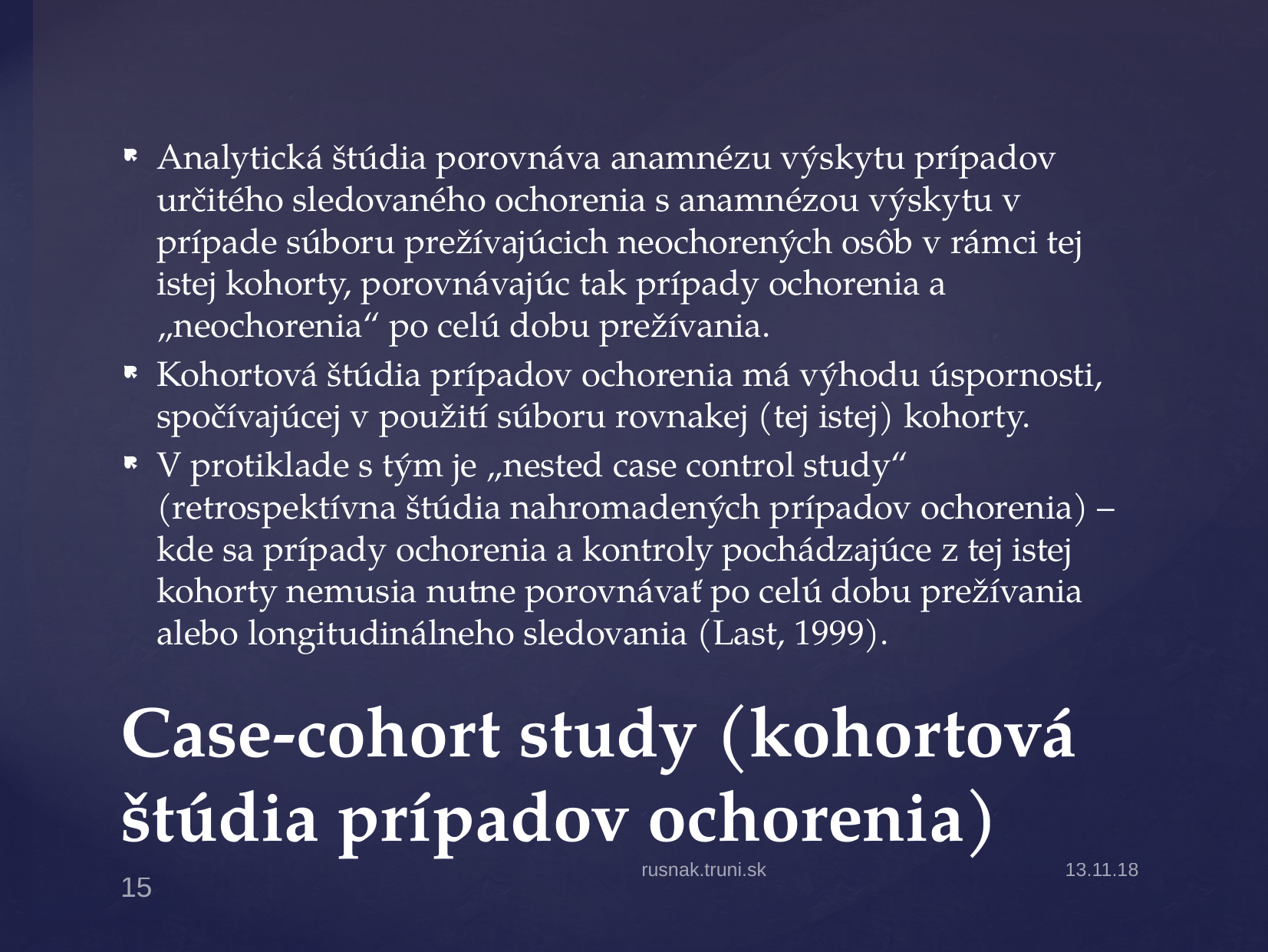

Analytická štúdia porovnáva anamnézu výskytu prípadov určitého sledovaného ochorenia s anamnézou výskytu v prípade súboru prežívajúcich neochorených osôb v rámci tej istej kohorty, porovnávajúc tak prípady ochorenia a „neochorenia“ po celú dobu prežívania.
Kohortová štúdia prípadov ochorenia má výhodu úspornosti, spočívajúcej v použití súboru rovnakej (tej istej) kohorty.
V protiklade s tým je „nested case control study“ (retrospektívna štúdia nahromadených prípadov ochorenia) – kde sa prípady ochorenia a kontroly pochádzajúce z tej istej kohorty nemusia nutne porovnávať po celú dobu prežívania alebo longitudinálneho sledovania (Last, 1999).
# Case-cohort study (kohortová štúdia prípadov ochorenia)
rusnak.truni.sk
13.11.18
15